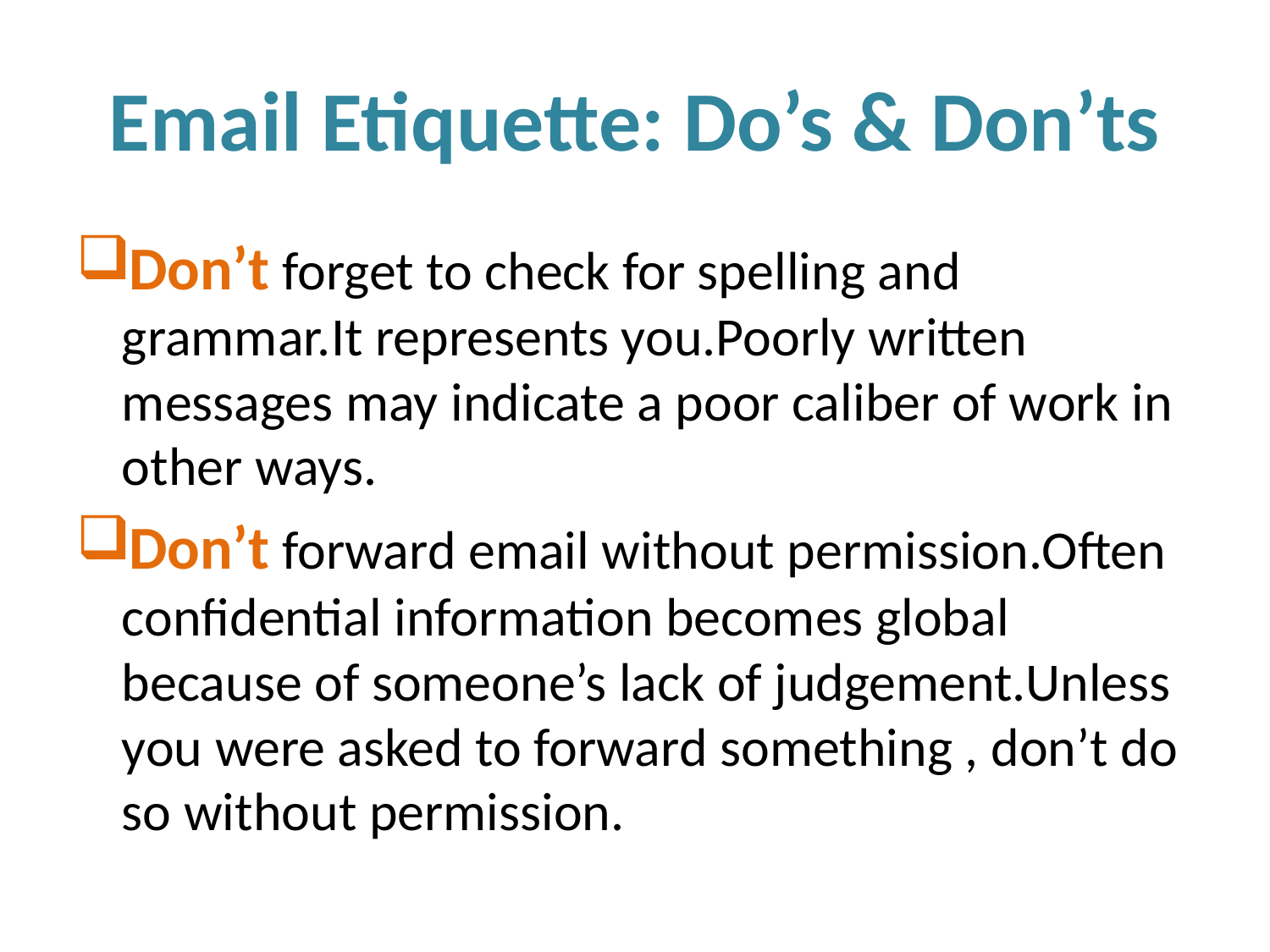

# Email Etiquette: Do’s & Don’ts
Don’t forget to check for spelling and grammar.It represents you.Poorly written messages may indicate a poor caliber of work in other ways.
Don’t forward email without permission.Often confidential information becomes global because of someone’s lack of judgement.Unless you were asked to forward something , don’t do so without permission.